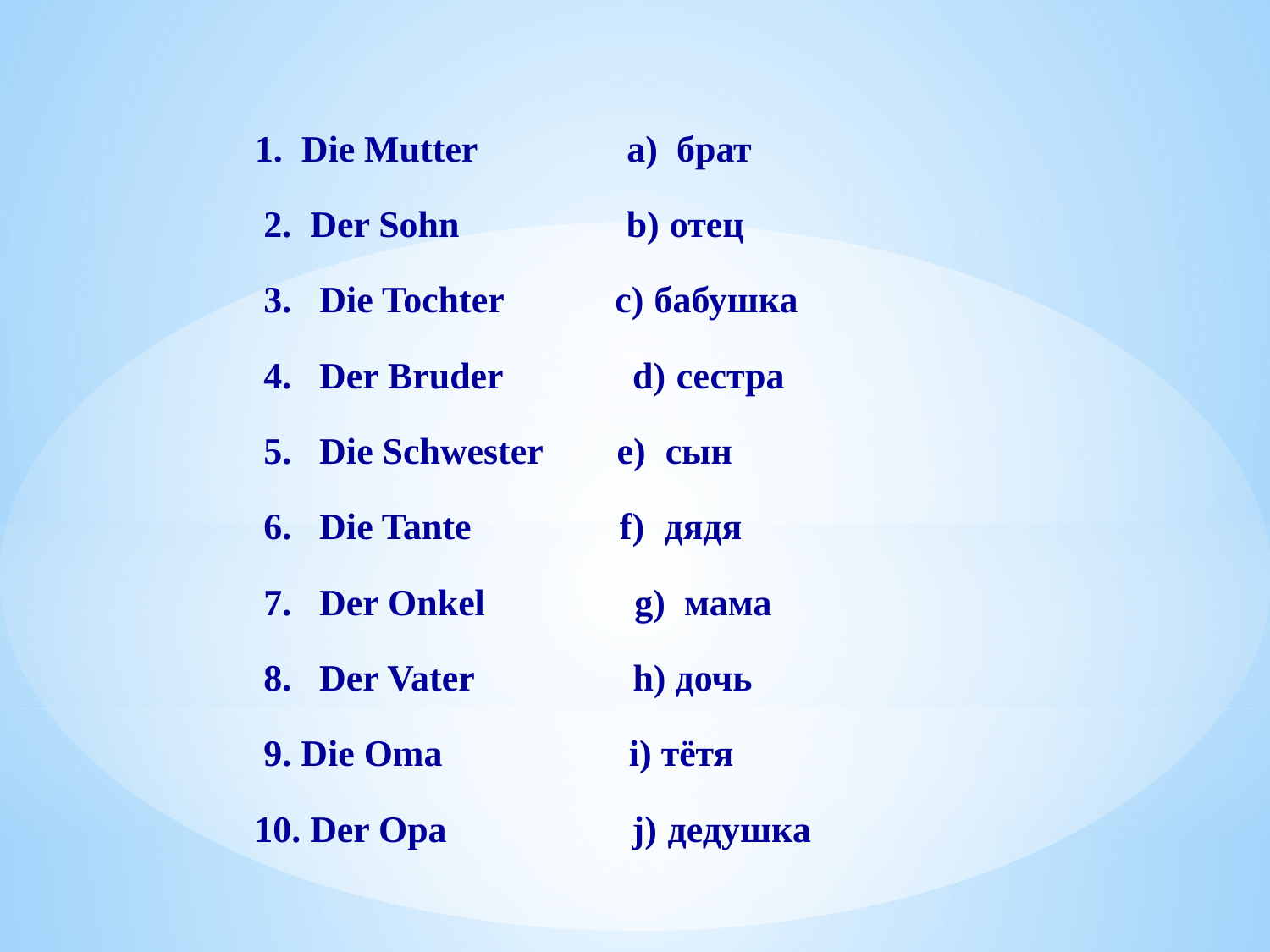

1.  Die Mutter                а)  брат
         2.  Der Sohn                  b) отец
         3.   Die Tochter            c) бабушка
         4.   Der Bruder              d) сестра
         5.   Die Schwester        e)  сын
         6.   Die Tante                f)  дядя
         7.   Der Onkel                g)  мама
         8.   Der Vater                 h) дочь
         9. Die Oma                    i) тётя
        10. Der Opa                    j) дедушка